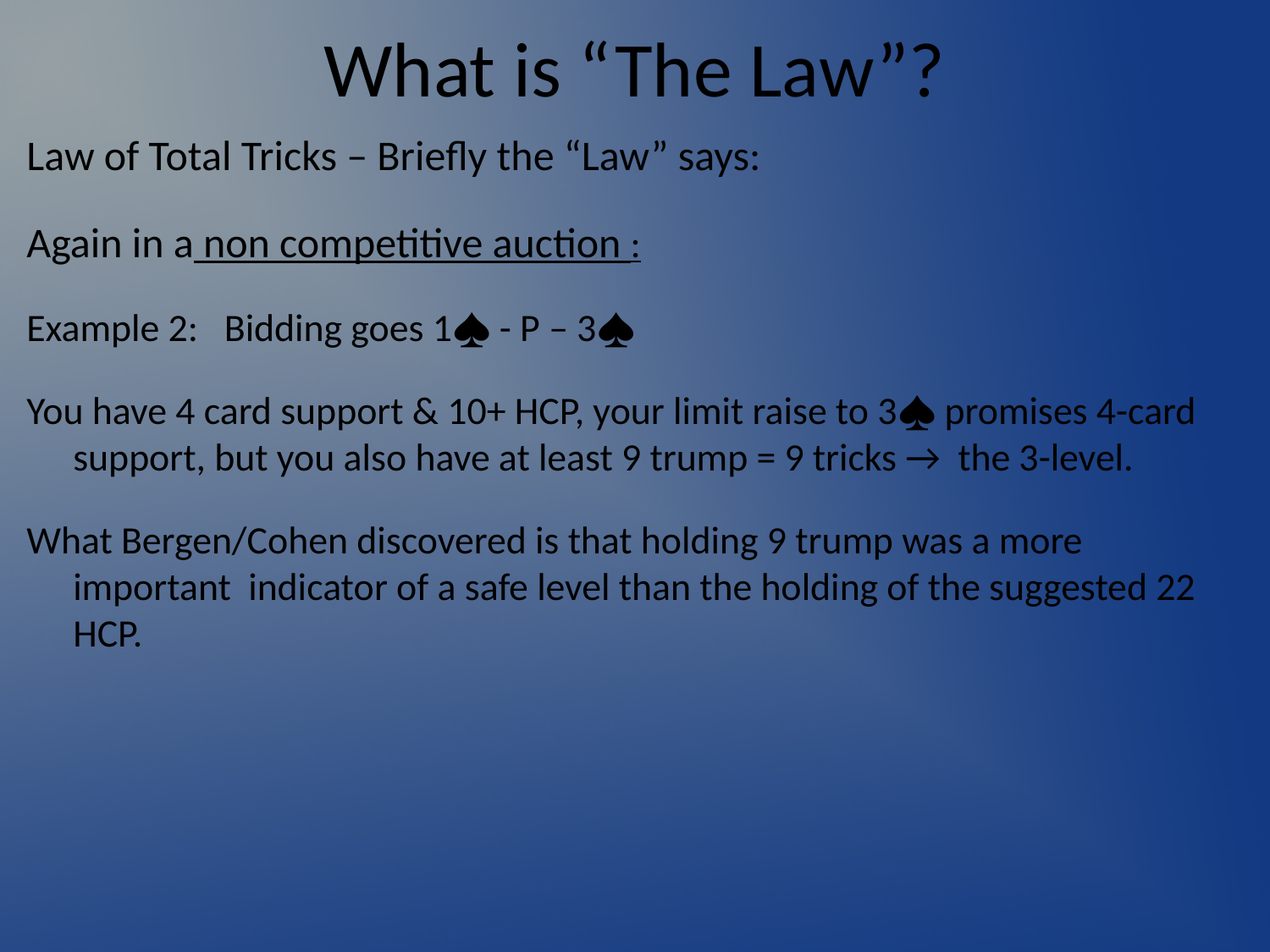

# What is “The Law”?
Law of Total Tricks – Briefly the “Law” says:
Again in a non competitive auction :
Example 2:   Bidding goes 1♠ - P – 3♠
You have 4 card support & 10+ HCP, your limit raise to 3♠ promises 4-card support, but you also have at least 9 trump = 9 tricks →  the 3-level.
What Bergen/Cohen discovered is that holding 9 trump was a more important  indicator of a safe level than the holding of the suggested 22 HCP.